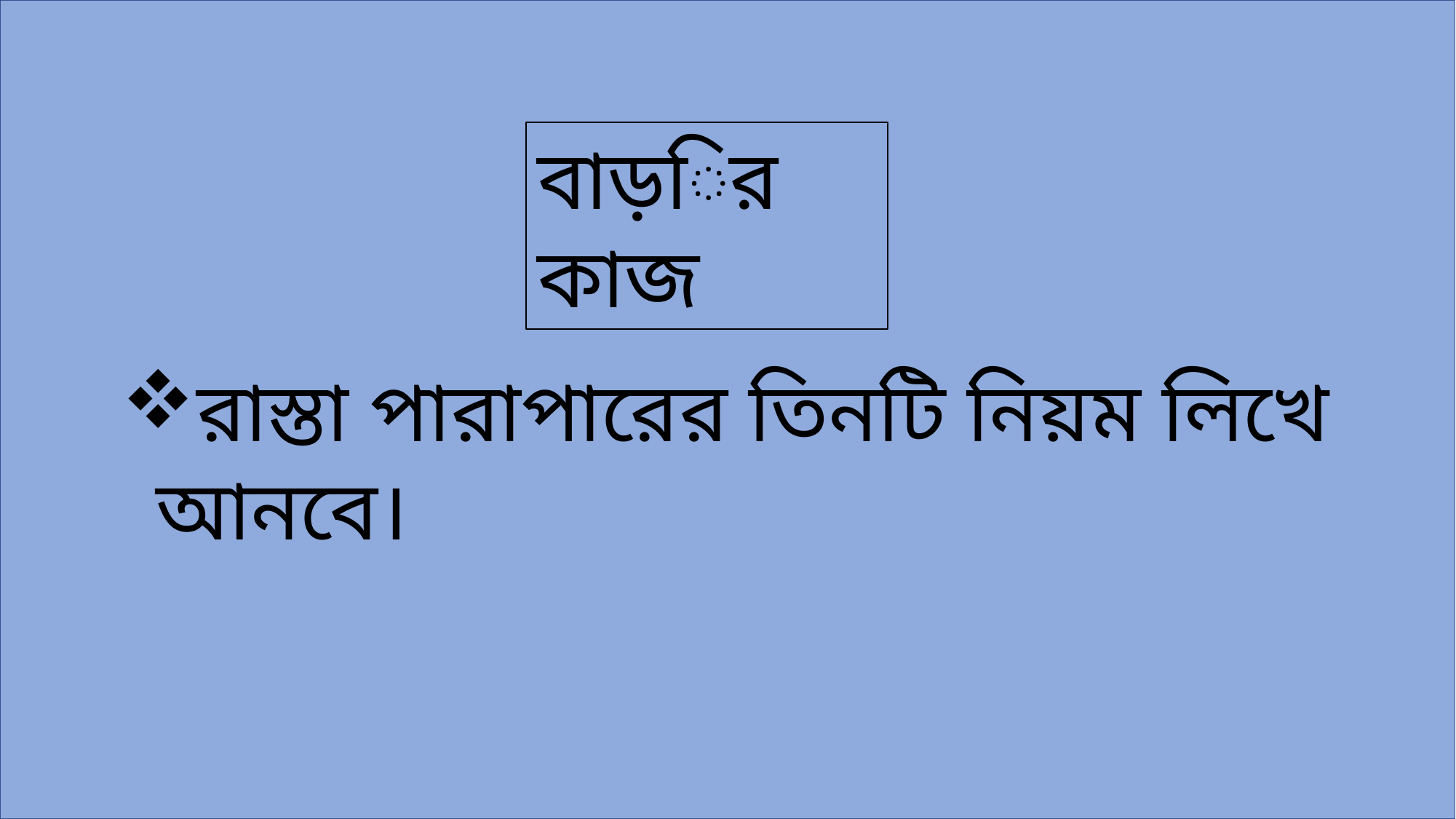

বাড়ির কাজ
রাস্তা পারাপারের তিনটি নিয়ম লিখে আনবে।